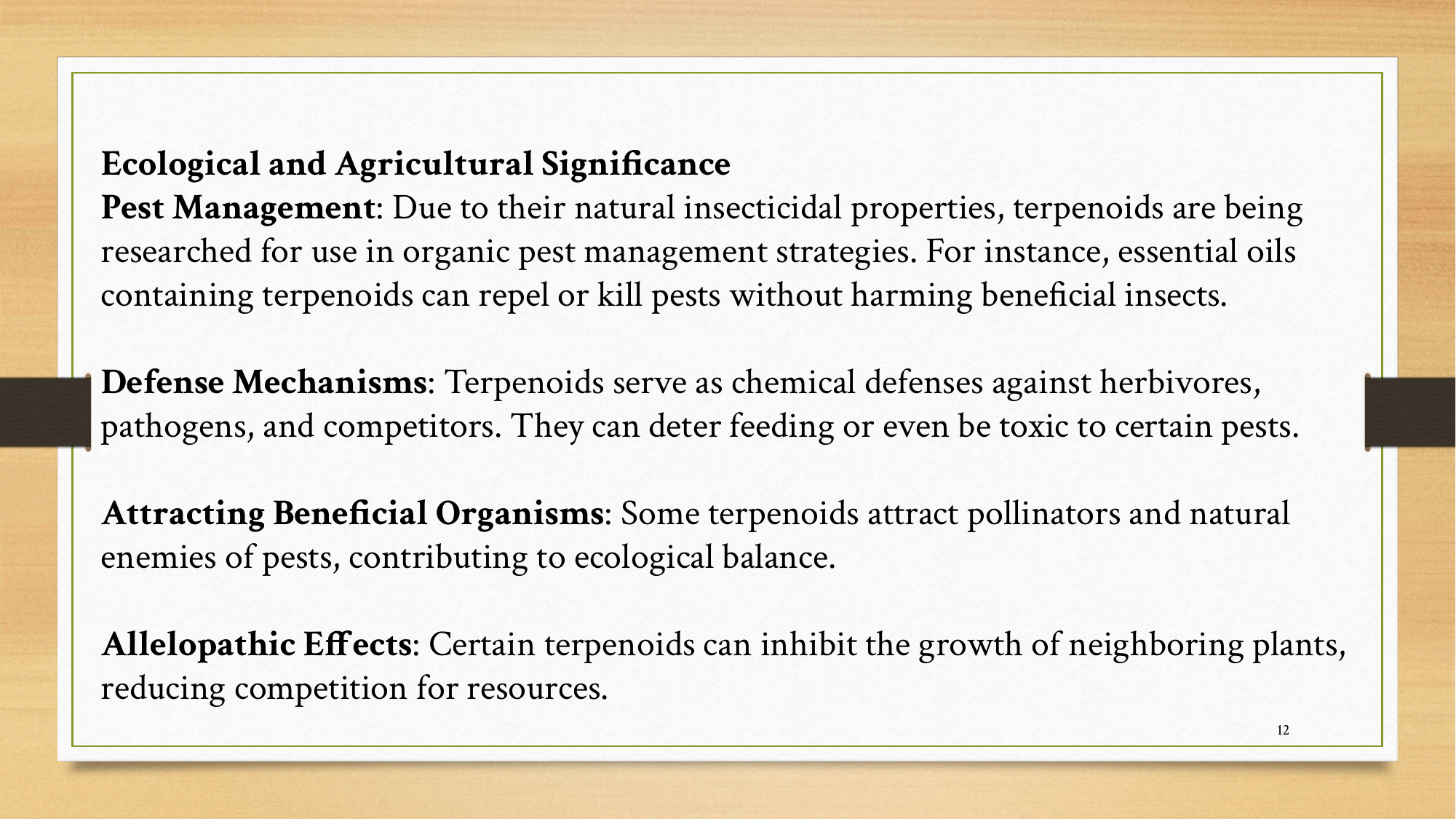

Ecological and Agricultural Significance
Pest Management: Due to their natural insecticidal properties, terpenoids are being researched for use in organic pest management strategies. For instance, essential oils containing terpenoids can repel or kill pests without harming beneficial insects.

Defense Mechanisms: Terpenoids serve as chemical defenses against herbivores, pathogens, and competitors. They can deter feeding or even be toxic to certain pests.

Attracting Beneficial Organisms: Some terpenoids attract pollinators and natural enemies of pests, contributing to ecological balance.

Allelopathic Effects: Certain terpenoids can inhibit the growth of neighboring plants, reducing competition for resources.
12